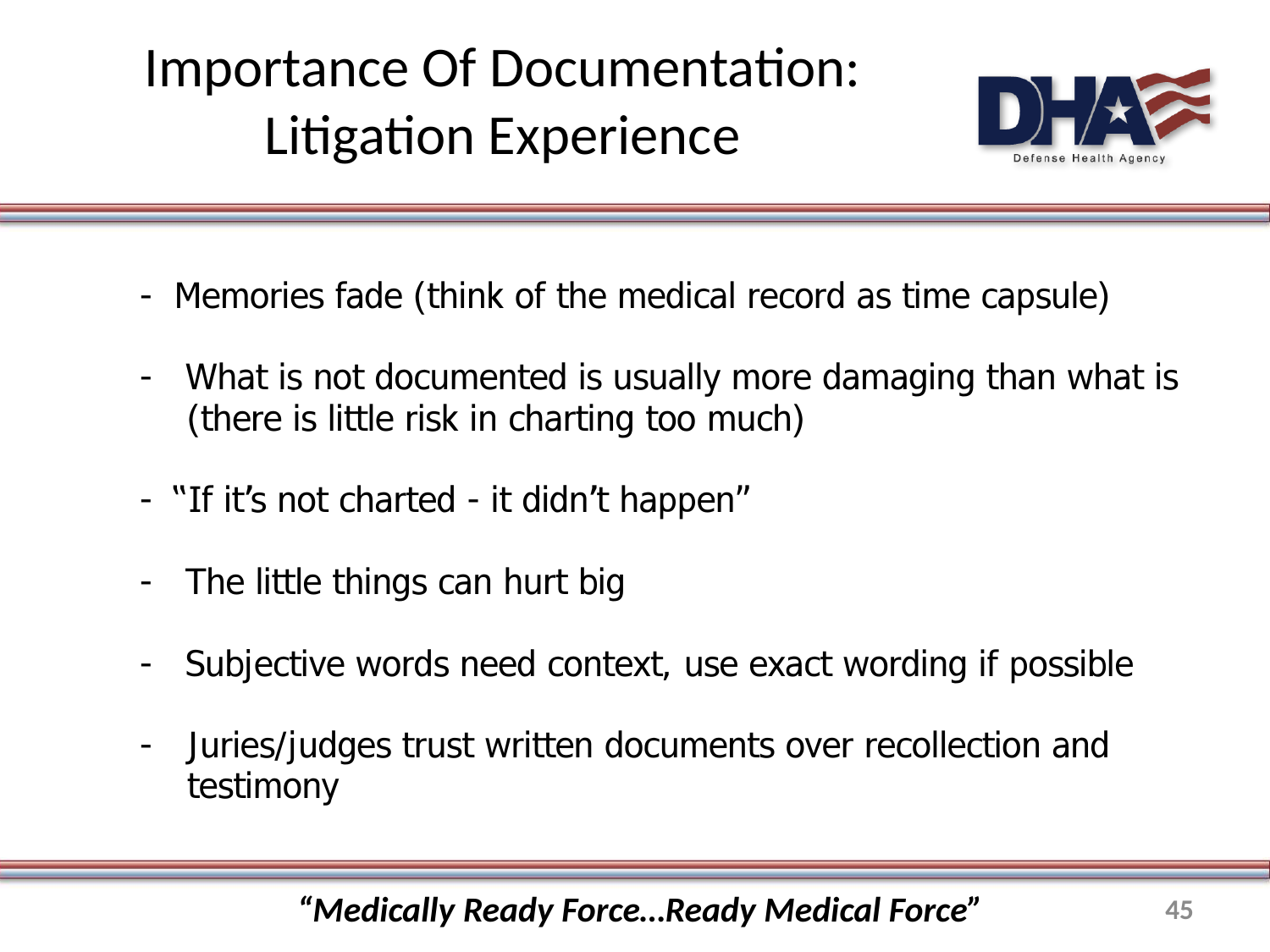

# Importance Of Documentation: Litigation Experience
-  Memories fade (think of the medical record as time capsule)

-   What is not documented is usually more damaging than what is
(there is little risk in charting too much)

-  “If it’s not charted - it didn’t happen”

-   The little things can hurt big

-   Subjective words need context, use exact wording if possible

-   Juries/judges trust written documents over recollection and
testimony
“Medically Ready Force…Ready Medical Force”
45